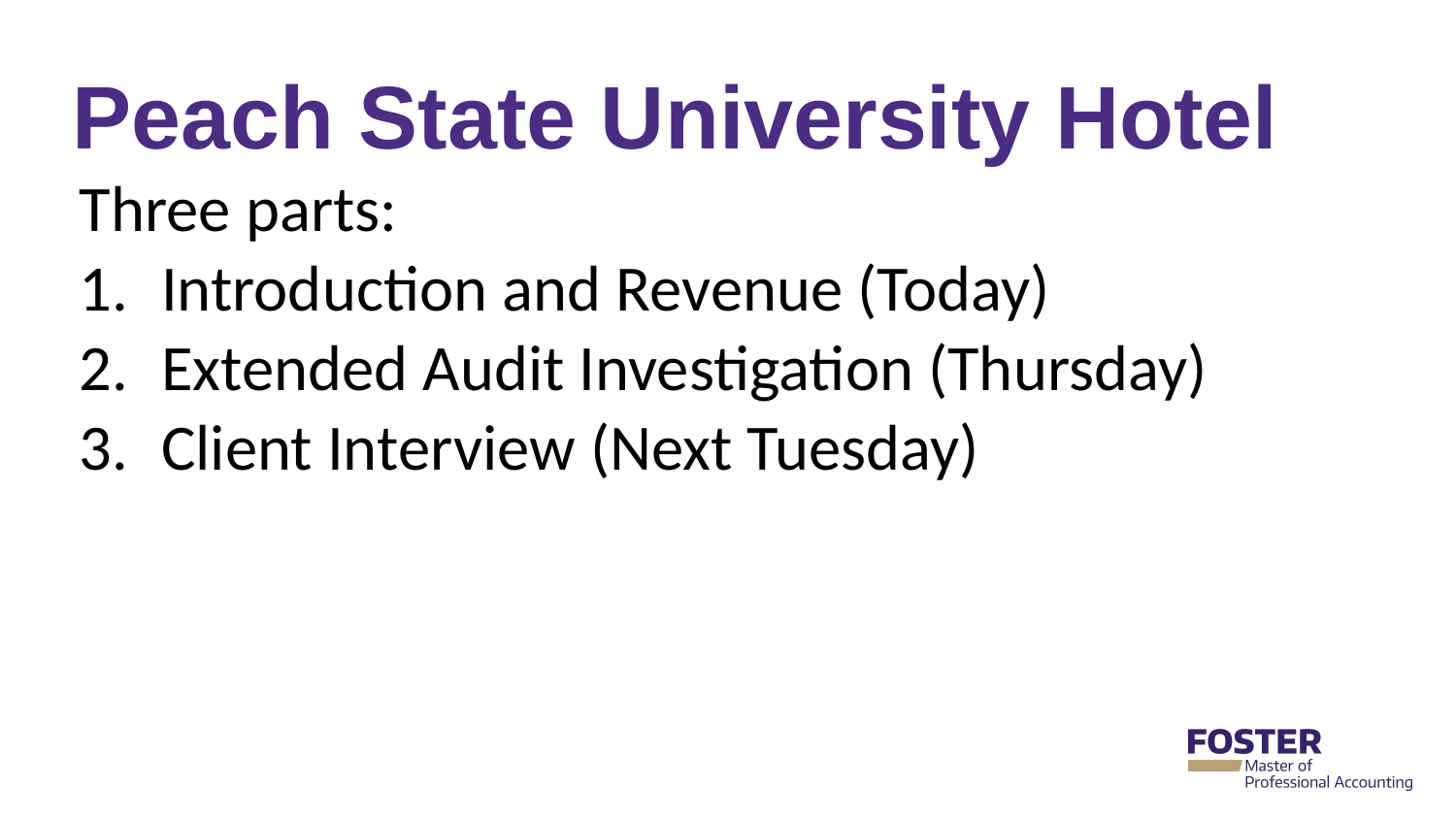

# Peach State University Hotel
Three parts:
Introduction and Revenue (Today)
Extended Audit Investigation (Thursday)
Client Interview (Next Tuesday)